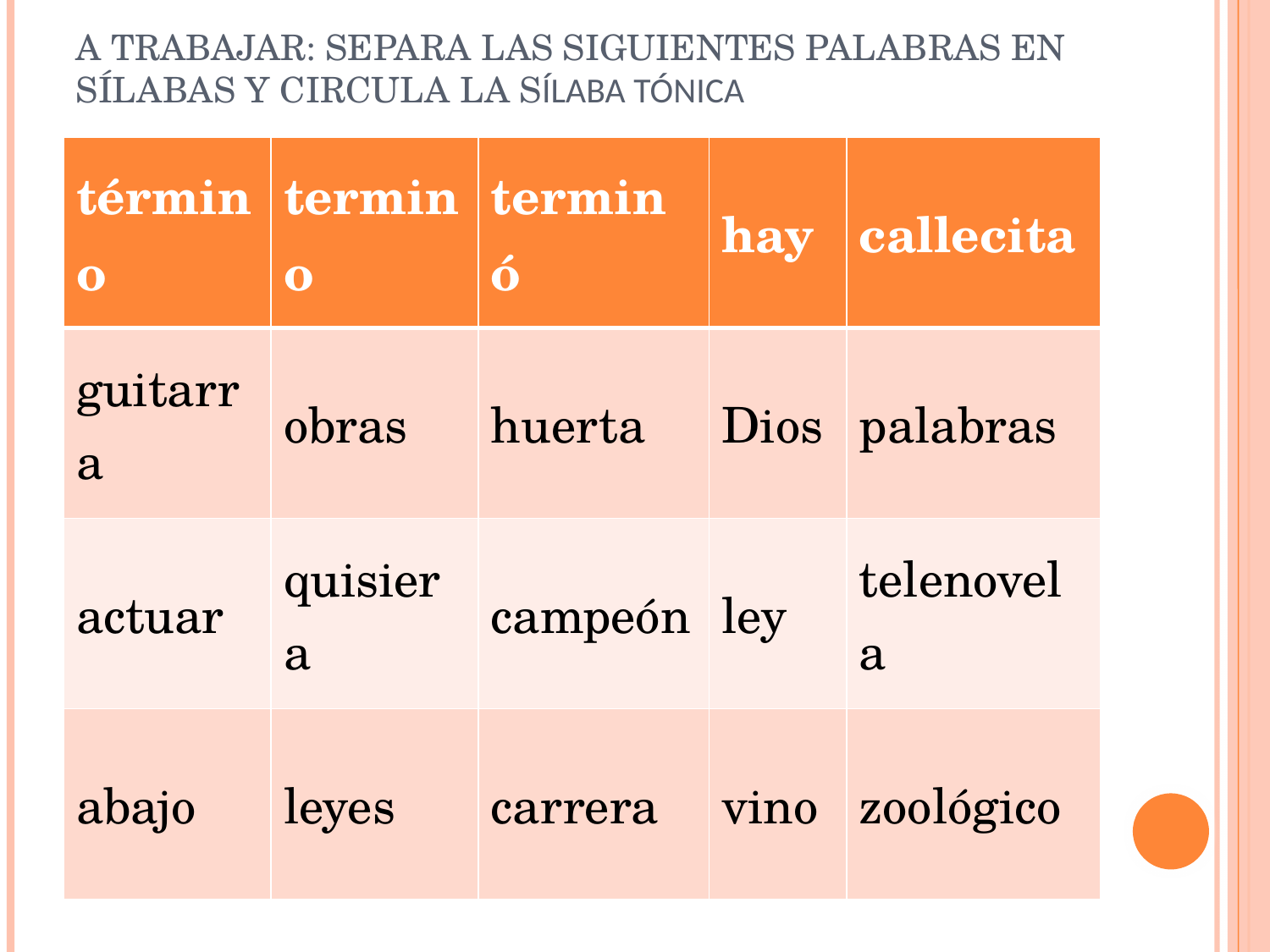

# A trabajar: separa las siguientes palabras en sílabas y circula la sílaba tónica
| término | termino | terminó | hay | callecita |
| --- | --- | --- | --- | --- |
| guitarra | obras | huerta | Dios | palabras |
| actuar | quisiera | campeón | ley | telenovela |
| abajo | leyes | carrera | vino | zoológico |